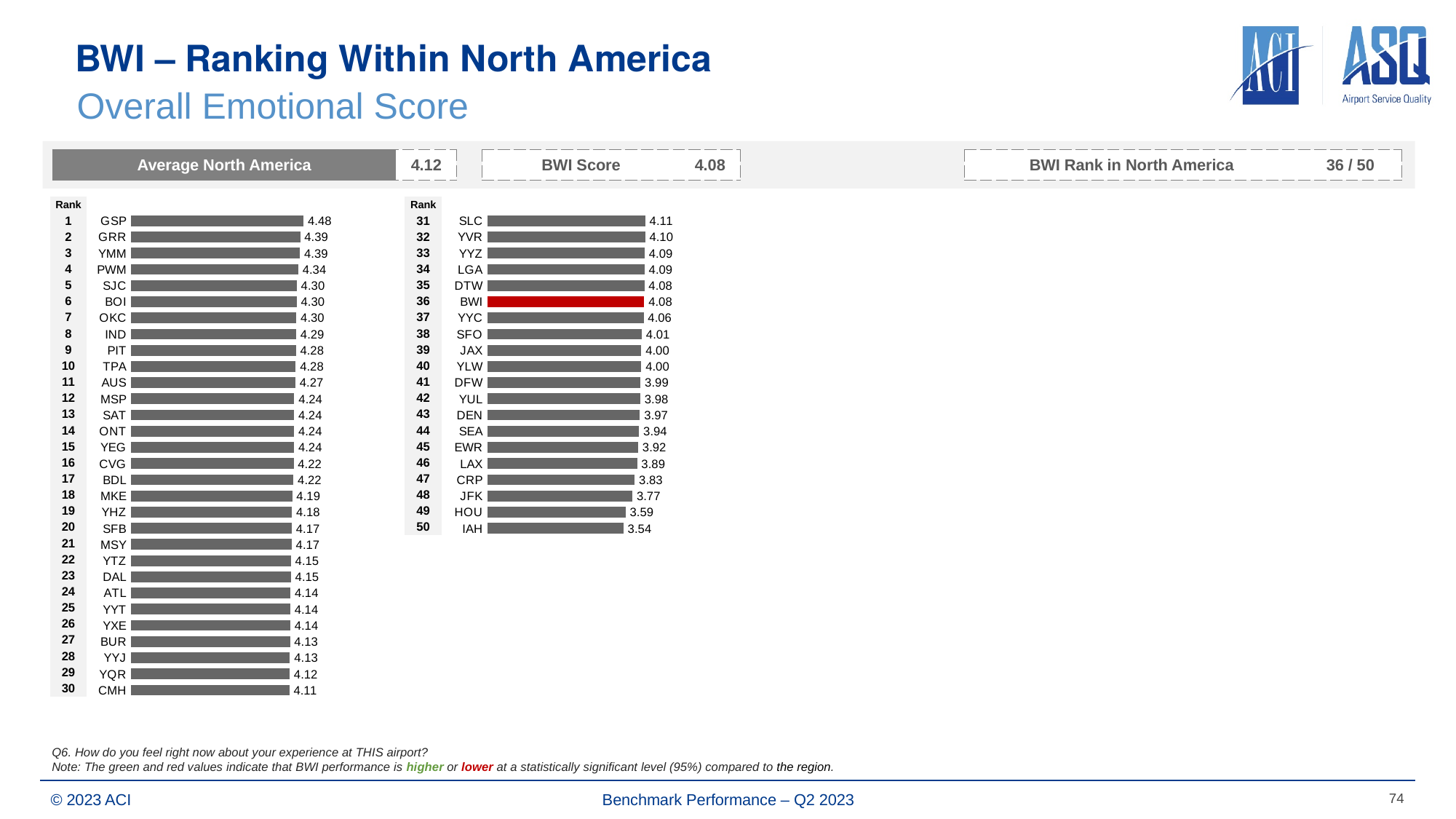

# BWI – Ranking Within North America
Overall Emotional Score

| Average North America | 4.12 |
| --- | --- |
| BWI Score | 4.08 |
| --- | --- |
| BWI Rank in North America | 36 / 50 |
| --- | --- |
| Rank |  | Rank |  |  |  |
| --- | --- | --- | --- | --- | --- |
| 1 |  | 31 |  |  |  |
| 2 |  | 32 |  |  |  |
| 3 |  | 33 |  |  |  |
| 4 |  | 34 |  |  |  |
| 5 |  | 35 |  |  |  |
| 6 |  | 36 |  |  |  |
| 7 |  | 37 |  |  |  |
| 8 |  | 38 |  |  |  |
| 9 |  | 39 |  |  |  |
| 10 |  | 40 |  |  |  |
| 11 |  | 41 |  |  |  |
| 12 |  | 42 |  |  |  |
| 13 |  | 43 |  |  |  |
| 14 |  | 44 |  |  |  |
| 15 |  | 45 |  |  |  |
| 16 |  | 46 |  |  |  |
| 17 |  | 47 |  |  |  |
| 18 |  | 48 |  |  |  |
| 19 |  | 49 |  |  |  |
| 20 |  | 50 |  |  |  |
| 21 |  |  |  |  |  |
| 22 |  |  |  |  |  |
| 23 |  |  |  |  |  |
| 24 |  |  |  |  |  |
| 25 |  |  |  |  |  |
| 26 |  |  |  |  |  |
| 27 |  |  |  |  |  |
| 28 |  |  |  |  |  |
| 29 |  |  |  |  |  |
| 30 |  |  |  |  |  |

### Chart

| Category | Score |
|---|---|
| GSP | 4.4837520104 |
| GRR | 4.3941767631 |
| YMM | 4.3894451124 |
| PWM | 4.343430359 |
| SJC | 4.3045462606 |
| BOI | 4.3006824687 |
| OKC | 4.2960145904 |
| IND | 4.2896441747 |
| PIT | 4.2826205953 |
| TPA | 4.2789473954 |
| AUS | 4.2726692309 |
| MSP | 4.2408486995 |
| SAT | 4.2370011842 |
| ONT | 4.2367405891 |
| YEG | 4.2365714523 |
| CVG | 4.2243440533 |
| BDL | 4.2173206846 |
| MKE | 4.1866120632 |
| YHZ | 4.1794460829 |
| SFB | 4.1747723892 |
| MSY | 4.1717847132 |
| YTZ | 4.1512820513 |
| DAL | 4.150907292 |
| ATL | 4.1398198327 |
| YYT | 4.1382520038 |
| YXE | 4.1354327103 |
| BUR | 4.1290617303 |
| YYJ | 4.1269001155 |
| YQR | 4.1210298512 |
| CMH | 4.11165072 |

### Chart

| Category | Score |
|---|---|
| SLC | 4.1067419885 |
| YVR | 4.1017317251 |
| YYZ | 4.0920533123 |
| LGA | 4.0875676544 |
| DTW | 4.0815607781 |
| BWI | 4.0769757007 |
| YYC | 4.0622482042 |
| SFO | 4.0141006448 |
| JAX | 4.0046630925 |
| YLW | 4.0020244001 |
| DFW | 3.9850142448 |
| YUL | 3.9767751799 |
| DEN | 3.9668842711 |
| SEA | 3.9445887161 |
| EWR | 3.9220207509 |
| LAX | 3.8935705345 |
| CRP | 3.8314049867 |
| JFK | 3.7696961376 |
| HOU | 3.593749205 |
| IAH | 3.5409899517 |

### Chart

| Category | Score |
|---|---|

### Chart

| Category | Score |
|---|---|
Q6. How do you feel right now about your experience at THIS airport?
Note: The green and red values indicate that BWI performance is higher or lower at a statistically significant level (95%) compared to the region.
74